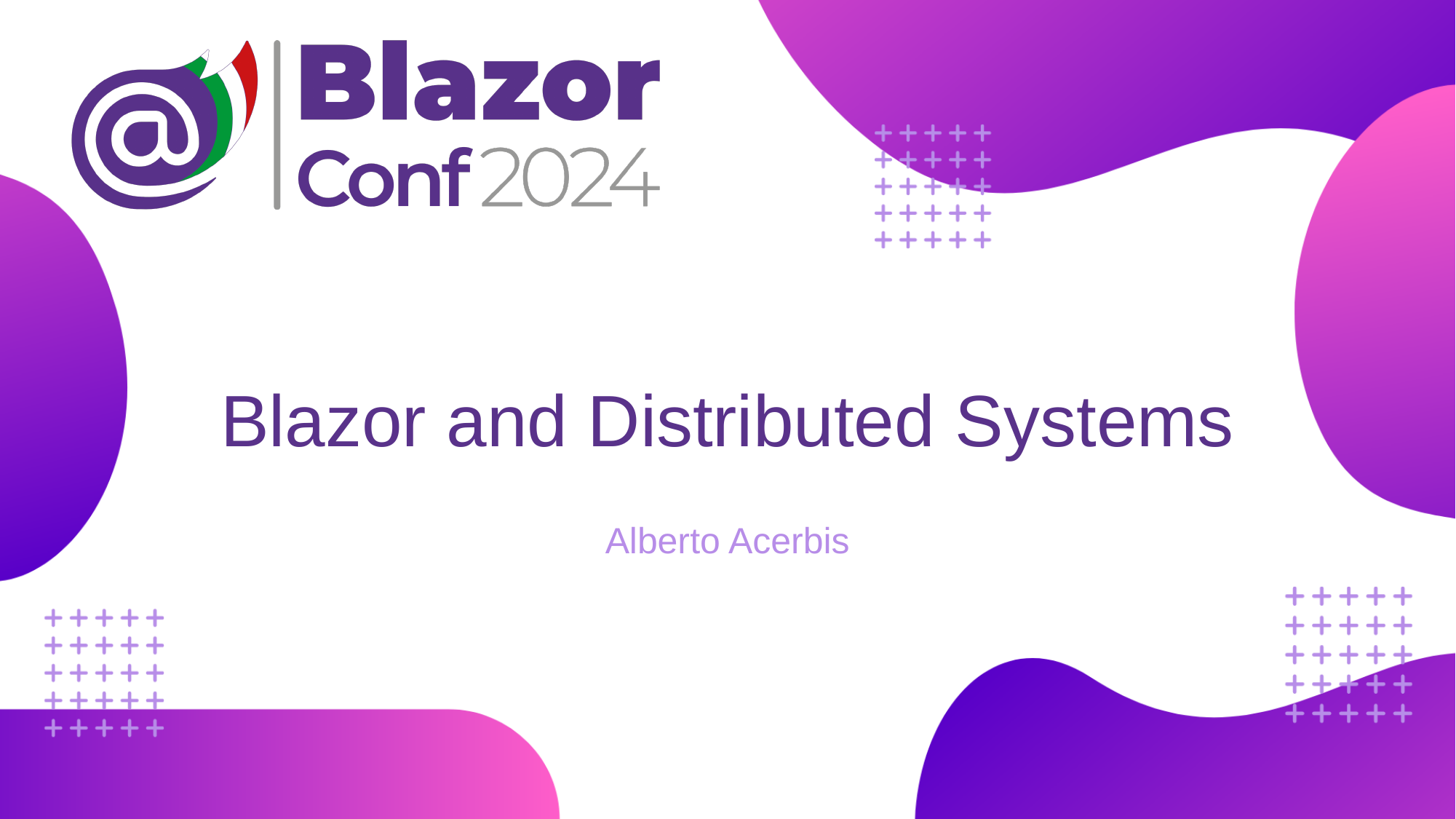

# Blazor and Distributed Systems
Alberto Acerbis